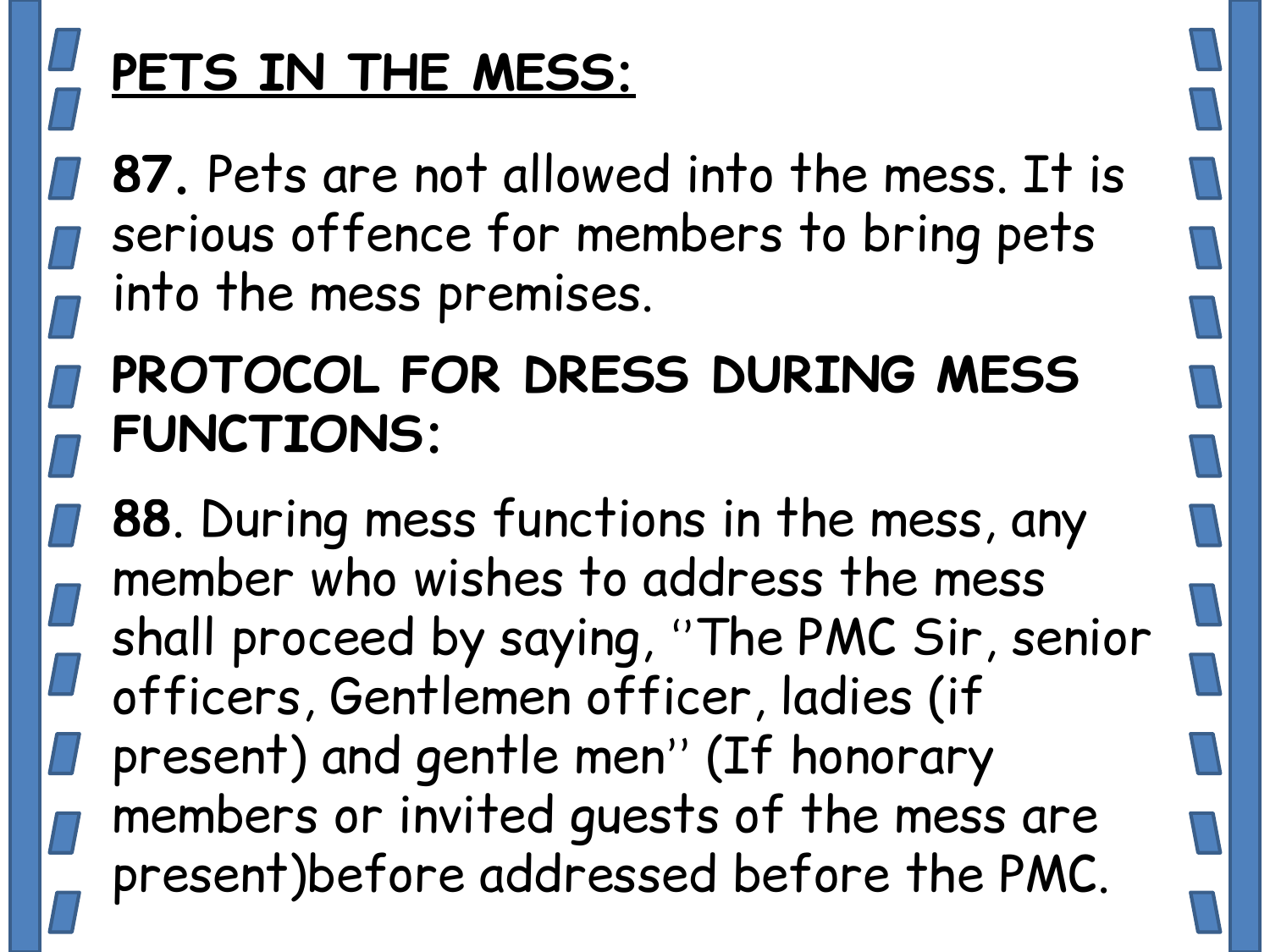

PETS IN THE MESS:

87. Pets are not allowed into the mess. It is serious offence for members to bring pets into the mess premises.

PROTOCOL FOR DRESS DURING MESS FUNCTIONS:

88. During mess functions in the mess, any member who wishes to address the mess shall proceed by saying, ‘’The PMC Sir, senior officers, Gentlemen officer, ladies (if present) and gentle men’’ (If honorary members or invited guests of the mess are present)before addressed before the PMC.